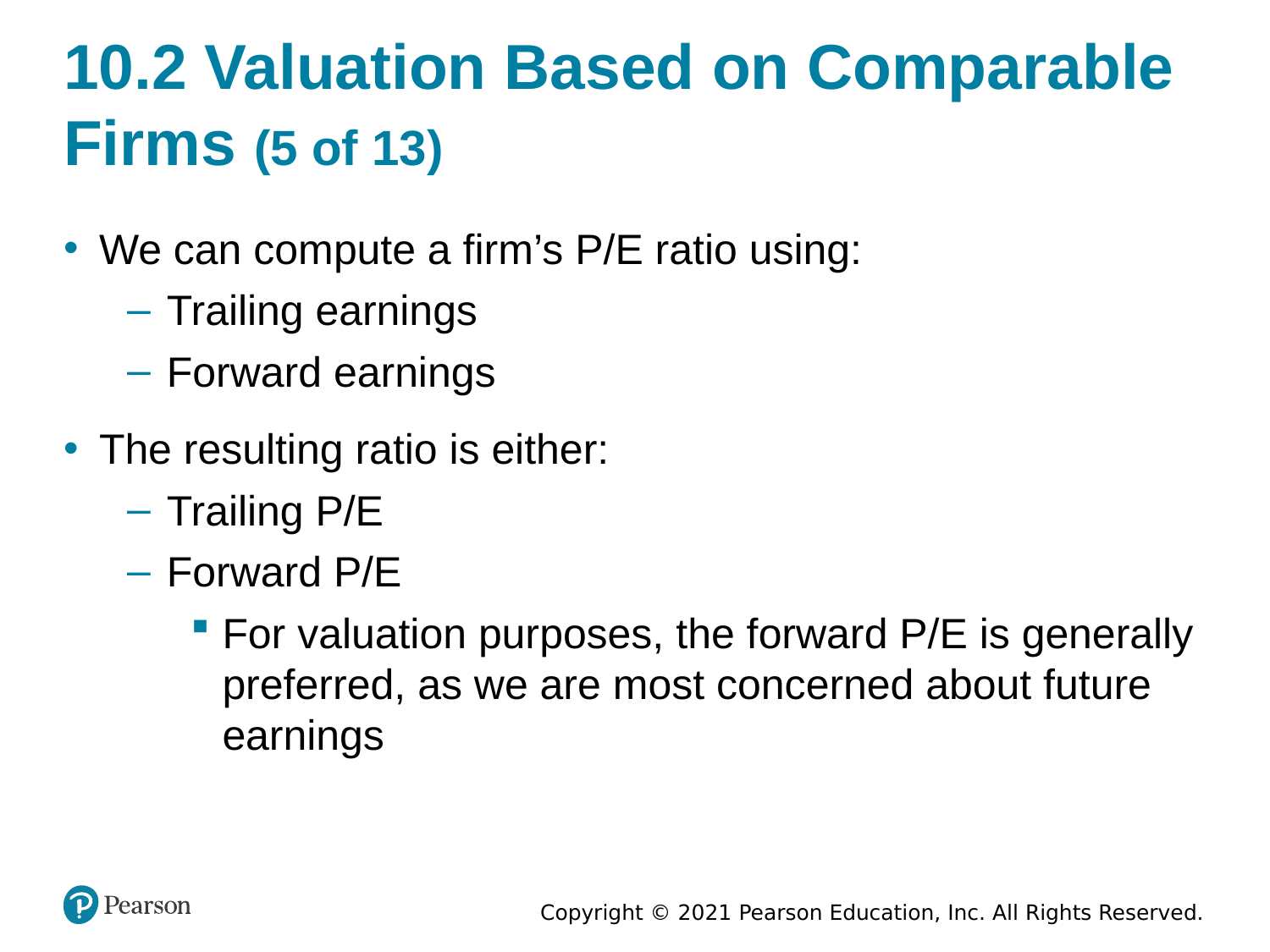

# 10.2 Valuation Based on Comparable Firms (5 of 13)
We can compute a firm’s P/E ratio using:
Trailing earnings
Forward earnings
The resulting ratio is either:
Trailing P/E
Forward P/E
For valuation purposes, the forward P/E is generally preferred, as we are most concerned about future earnings